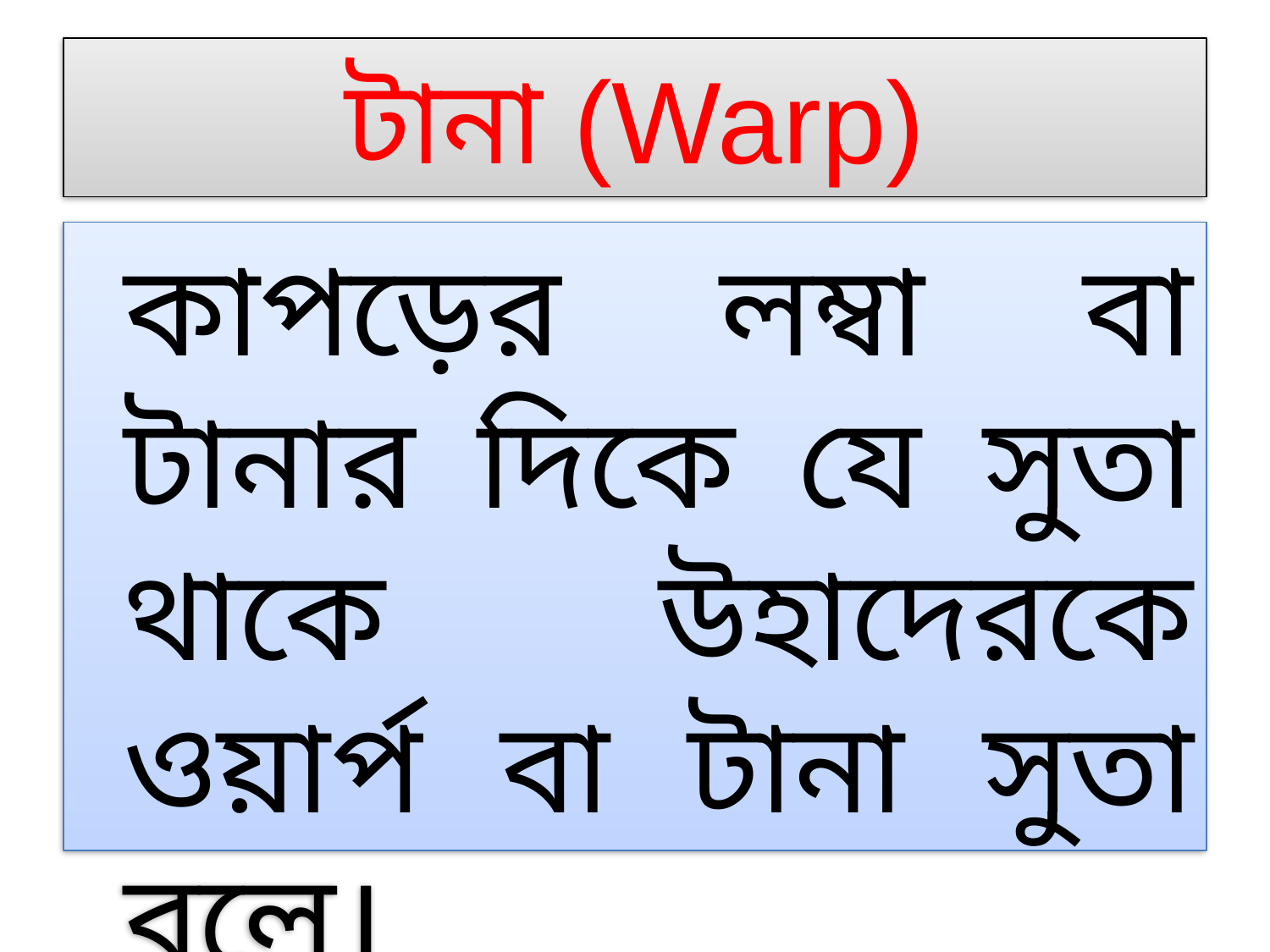

# টানা (Warp)
	কাপড়ের লম্বা বা টানার দিকে যে সুতা থাকে উহাদেরকে ওয়ার্প বা টানা সুতা বলে।